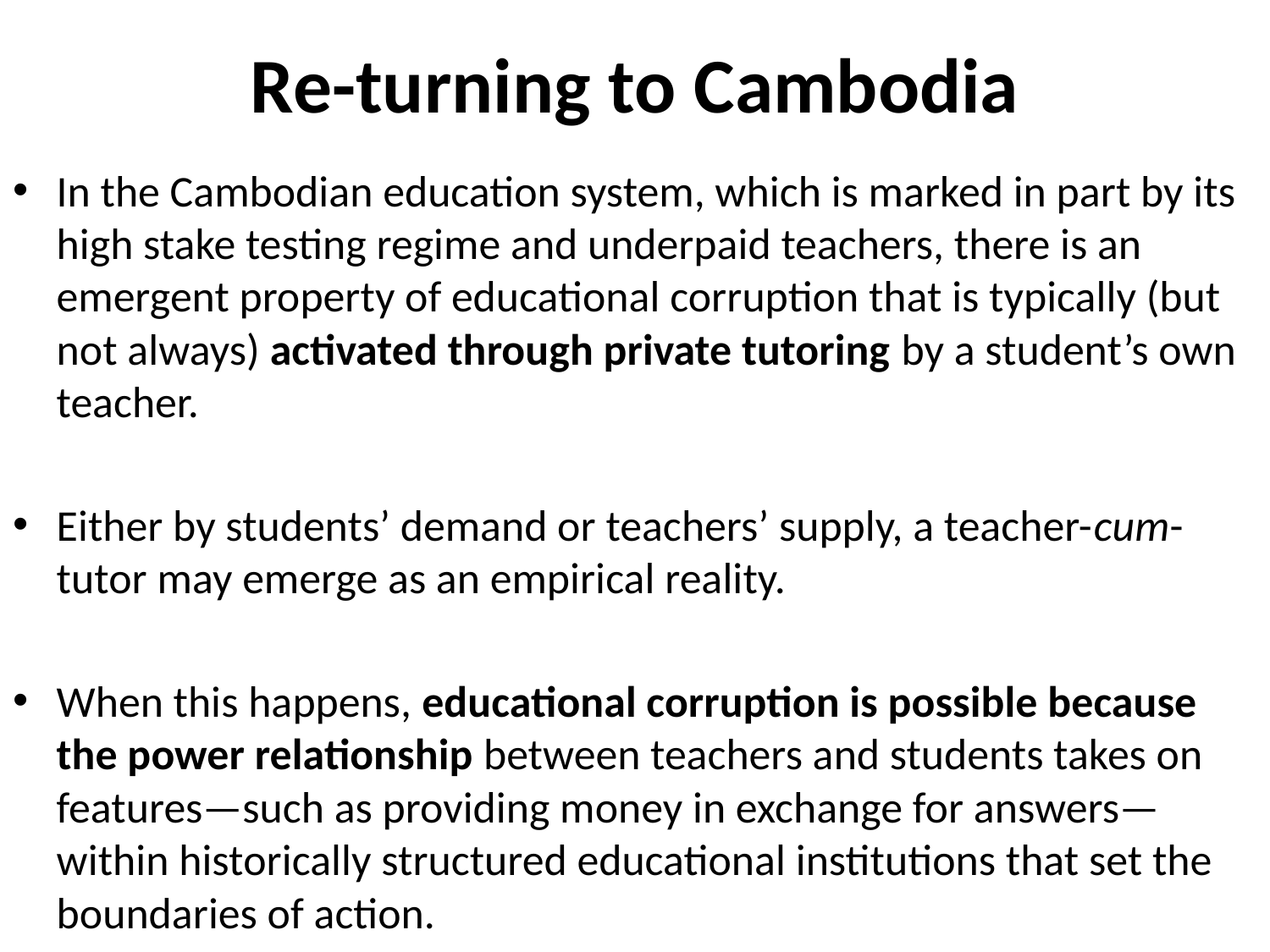

# Re-turning to Cambodia
In the Cambodian education system, which is marked in part by its high stake testing regime and underpaid teachers, there is an emergent property of educational corruption that is typically (but not always) activated through private tutoring by a student’s own teacher.

Either by students’ demand or teachers’ supply, a teacher-cum-tutor may emerge as an empirical reality.

When this happens, educational corruption is possible because the power relationship between teachers and students takes on features—such as providing money in exchange for answers—within historically structured educational institutions that set the boundaries of action.